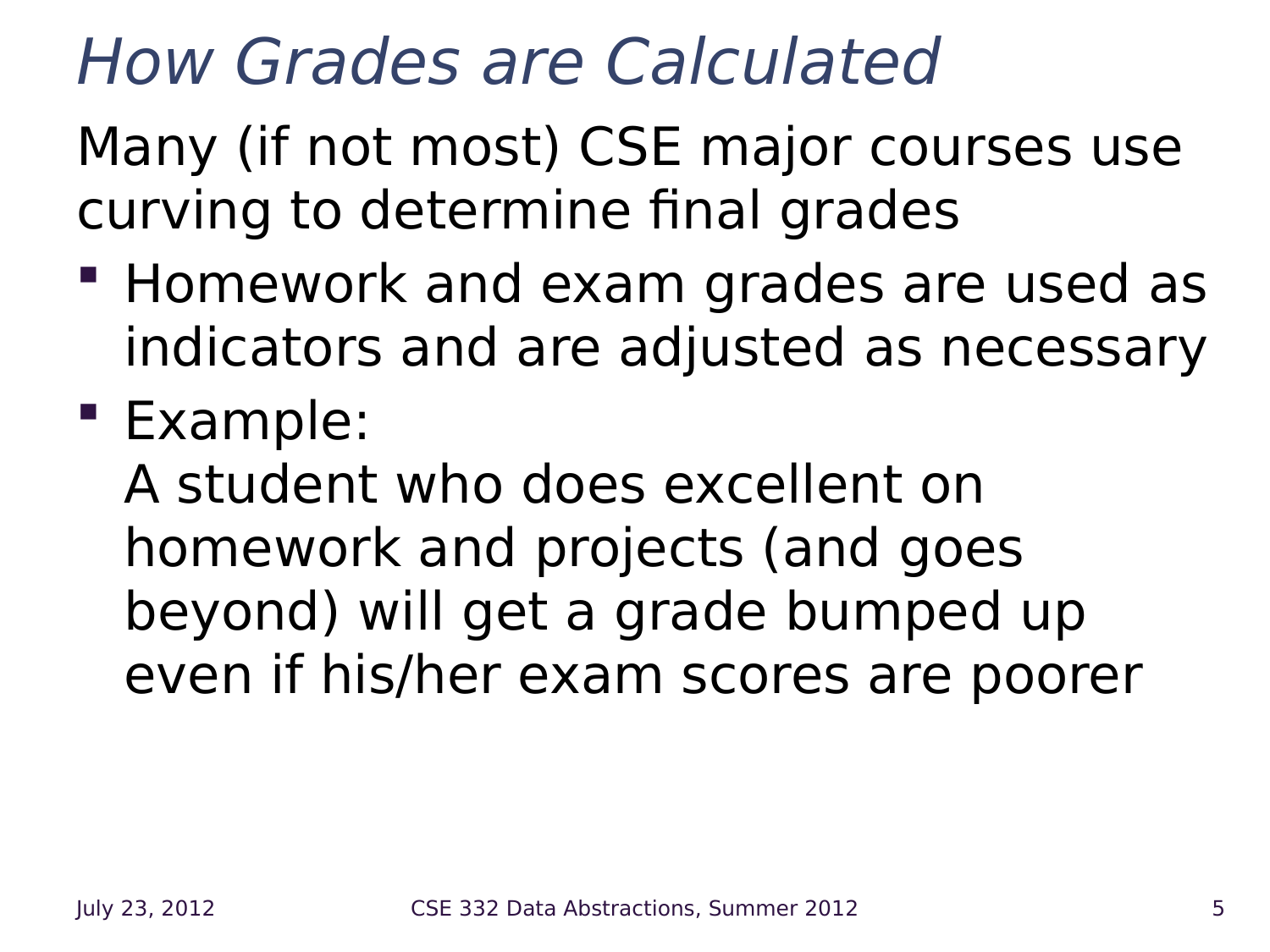

# How Grades are Calculated
Many (if not most) CSE major courses use curving to determine final grades
Homework and exam grades are used as indicators and are adjusted as necessary
Example:
A student who does excellent on homework and projects (and goes beyond) will get a grade bumped up even if his/her exam scores are poorer
July 23, 2012
CSE 332 Data Abstractions, Summer 2012
5